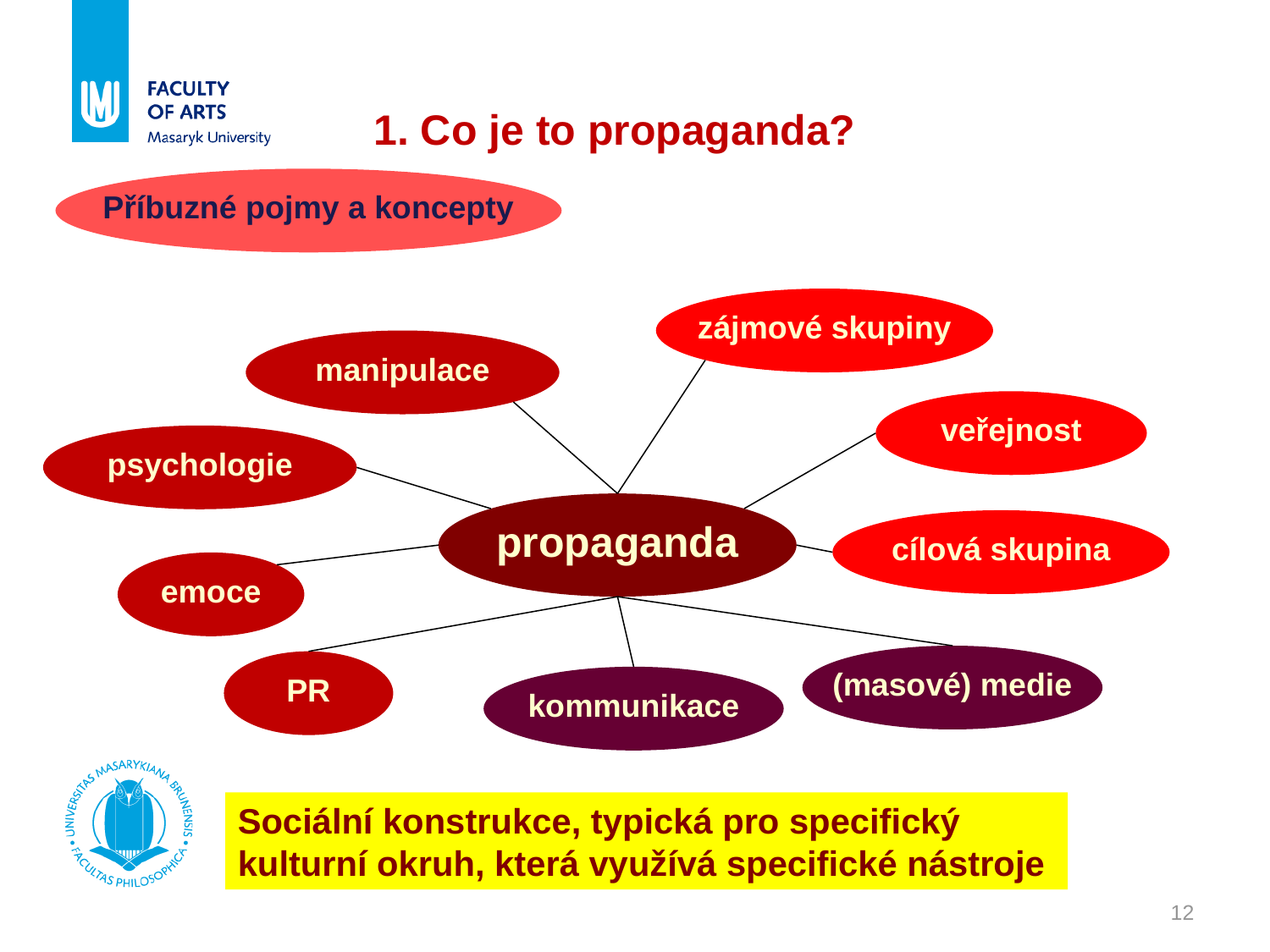

1. Co je to propaganda?
Příbuzné pojmy a koncepty
zájmové skupiny
manipulace
veřejnost
psychologie
propaganda
cílová skupina
emoce
(masové) medie
PR
kommunikace
Sociální konstrukce, typická pro specifický kulturní okruh, která využívá specifické nástroje
12